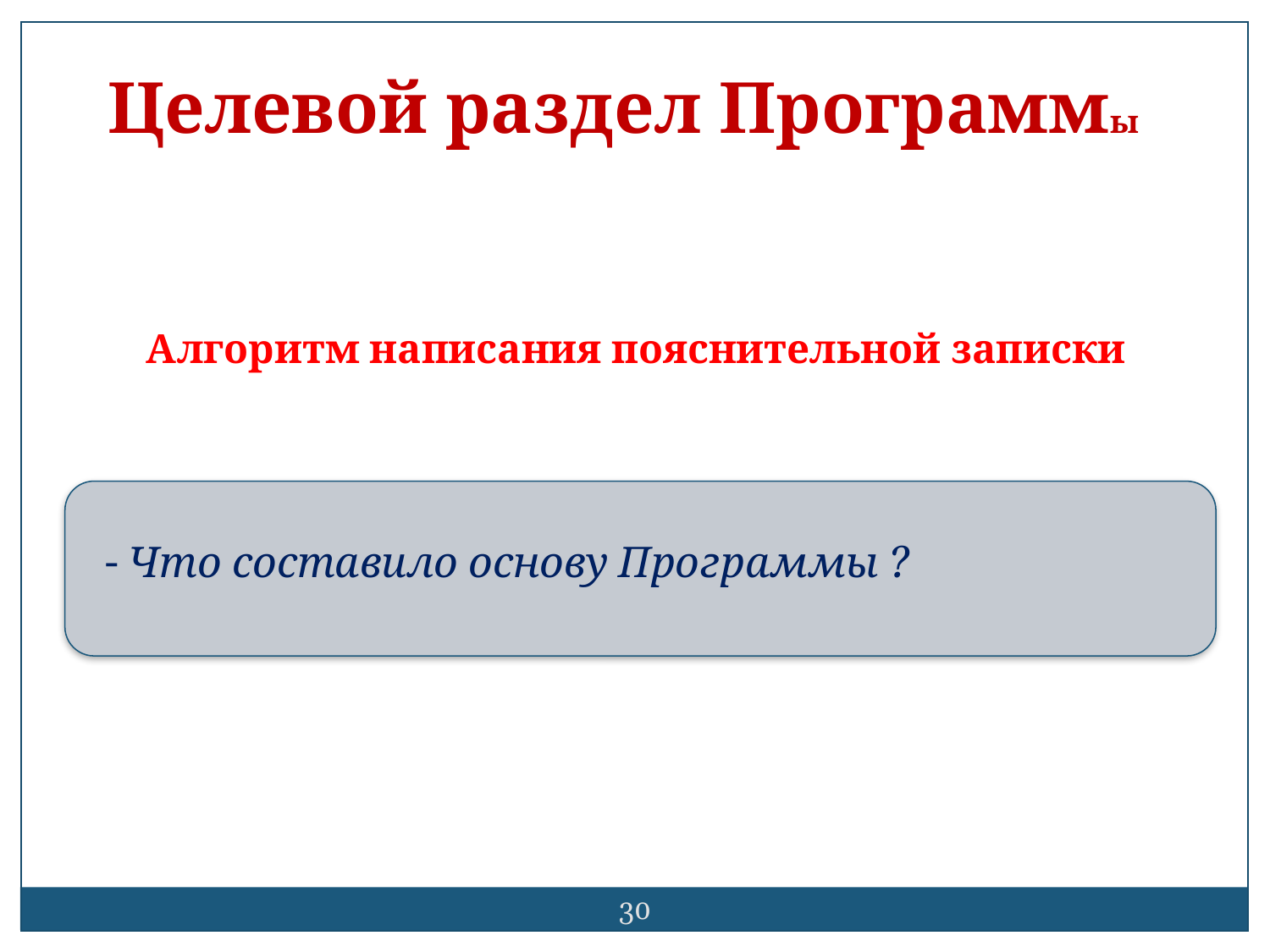

Целевой раздел Программы
Алгоритм написания пояснительной записки

 Что составило основу Программы ?

30